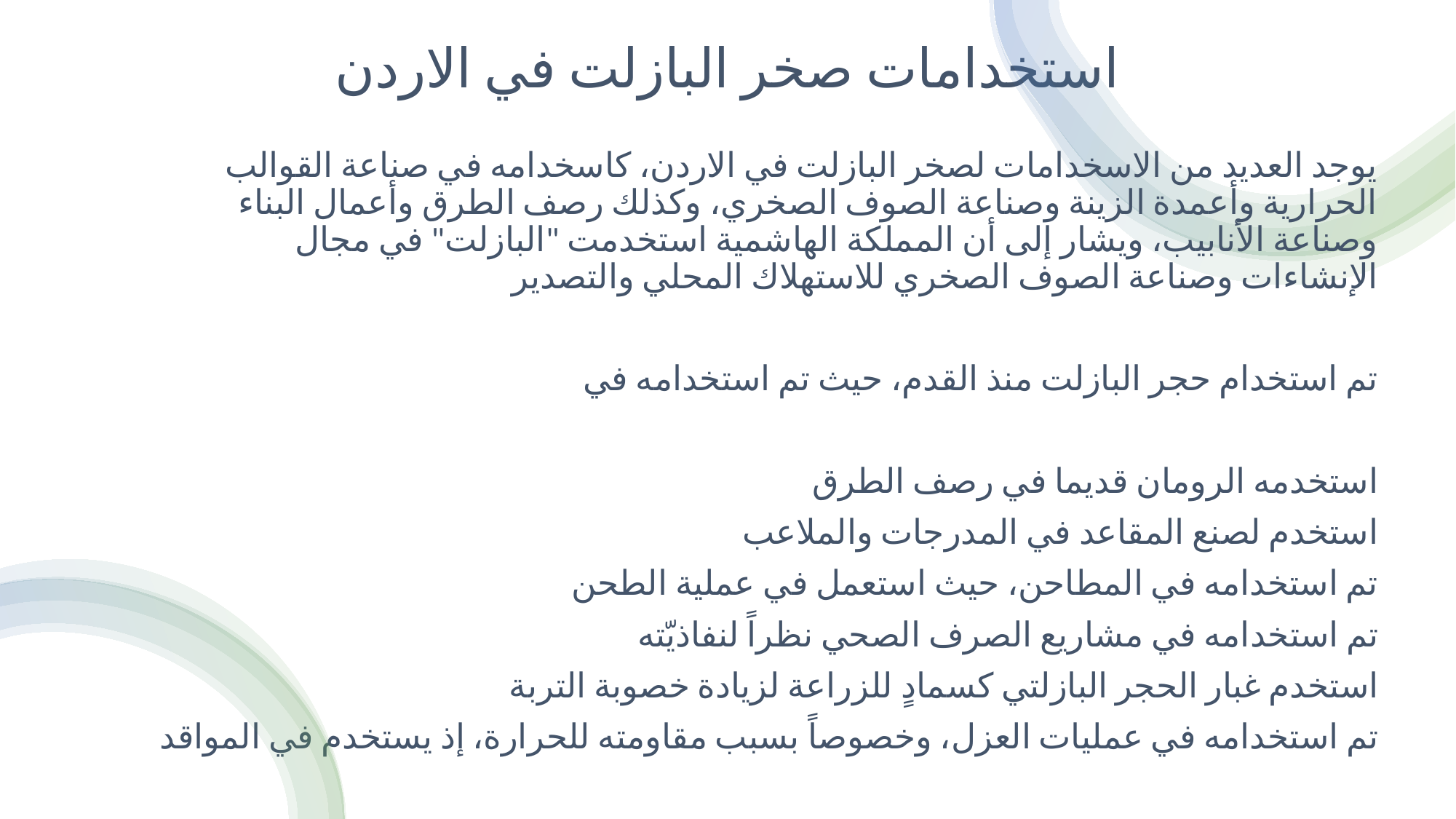

# استخدامات صخر البازلت في الاردن
يوجد العديد من الاسخدامات لصخر البازلت في الاردن، كاسخدامه في صناعة القوالب الحرارية وأعمدة الزينة وصناعة الصوف الصخري، وكذلك رصف الطرق وأعمال البناء وصناعة الأنابيب، ويشار إلى أن المملكة الهاشمية استخدمت "البازلت" في مجال الإنشاءات وصناعة الصوف الصخري للاستهلاك المحلي والتصدير

تم استخدام حجر البازلت منذ القدم، حيث تم استخدامه في

استخدمه الرومان قديما في رصف الطرق
استخدم لصنع المقاعد في المدرجات والملاعب
تم استخدامه في المطاحن، حيث استعمل في عملية الطحن
تم استخدامه في مشاريع الصرف الصحي نظراً لنفاذيّته
استخدم غبار الحجر البازلتي كسمادٍ للزراعة لزيادة خصوبة التربة
 تم استخدامه في عمليات العزل، وخصوصاً بسبب مقاومته للحرارة، إذ يستخدم في المواقد